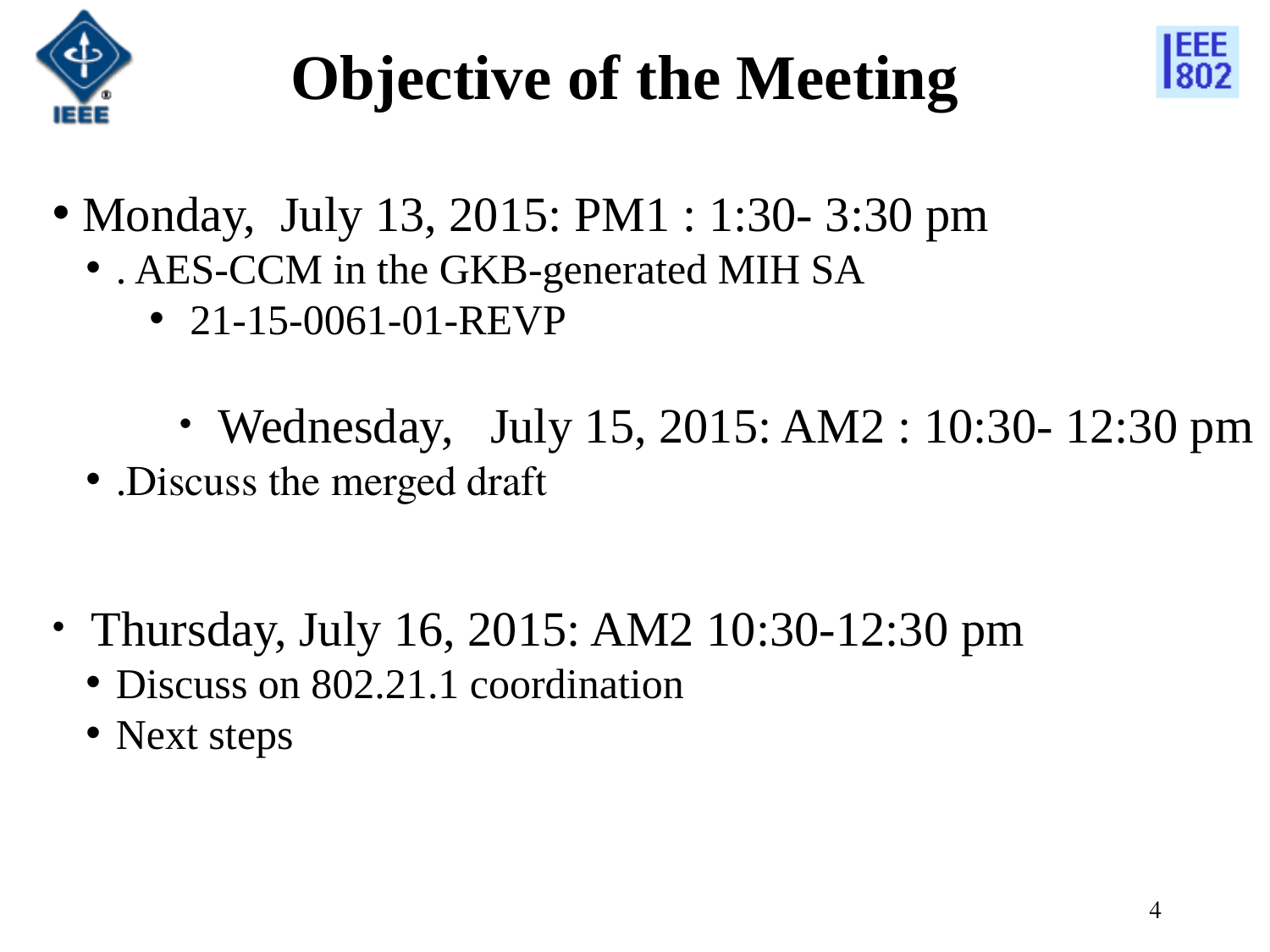

# Objective of the Meeting
Monday,  July 13, 2015: PM1 : 1:30- 3:30 pm
. AES-CCM in the GKB-generated MIH SA
 21-15-0061-01-REVP

 Wednesday,   July 15, 2015: AM2 : 10:30- 12:30 pm
.Discuss the merged draft

 Thursday, July 16, 2015: AM2 10:30-12:30 pm
Discuss on 802.21.1 coordination
Next steps

4